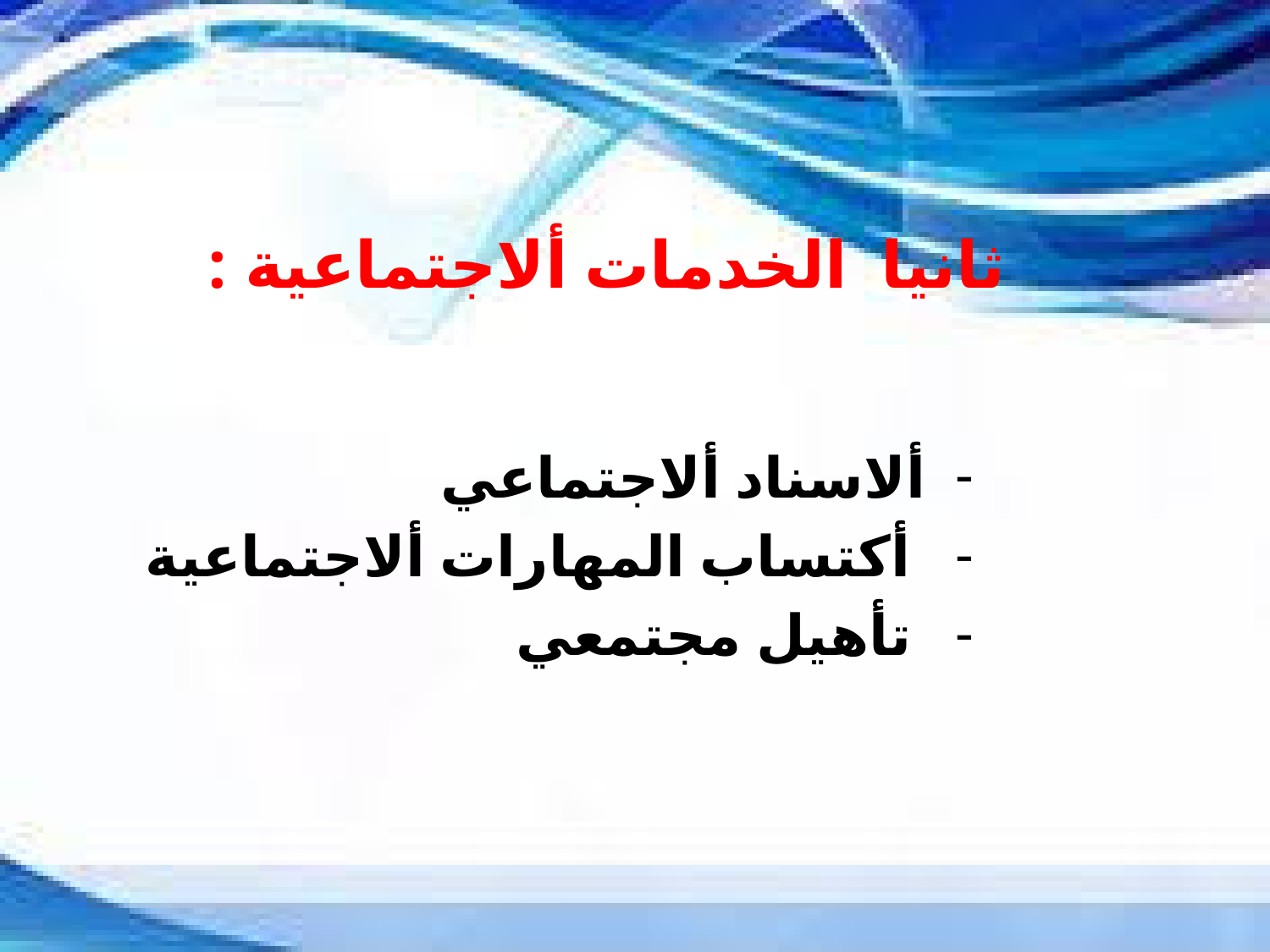

# ثانيا  الخدمات ألاجتماعية :

ألاسناد ألاجتماعي
 أكتساب المهارات ألاجتماعية
 تأهيل مجتمعي